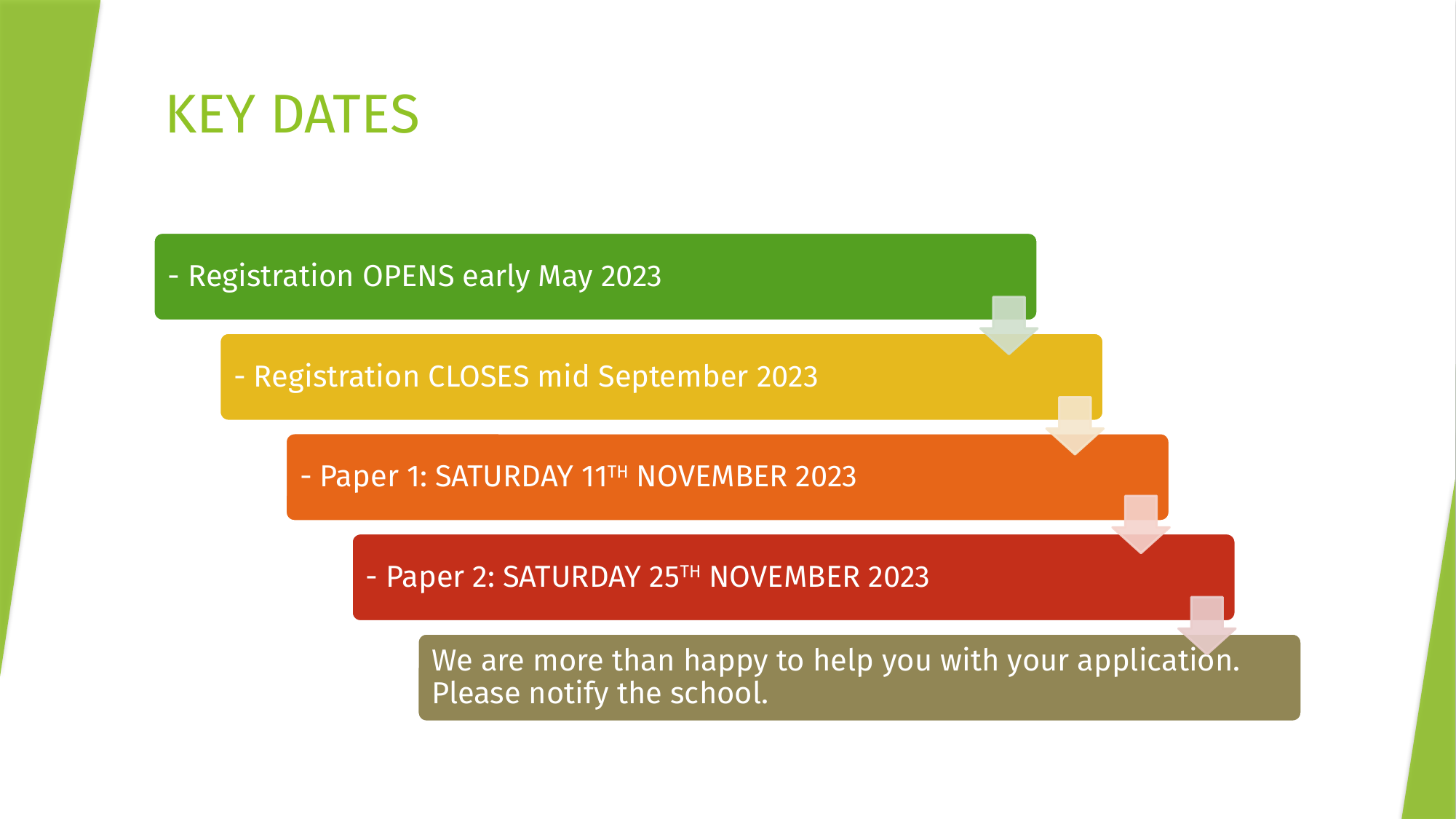

# KEY DATES
- Registration OPENS early May 2023
- Registration CLOSES mid September 2023
- Paper 1: SATURDAY 11TH NOVEMBER 2023
- Paper 2: SATURDAY 25TH NOVEMBER 2023
We are more than happy to help you with your application. Please notify the school.